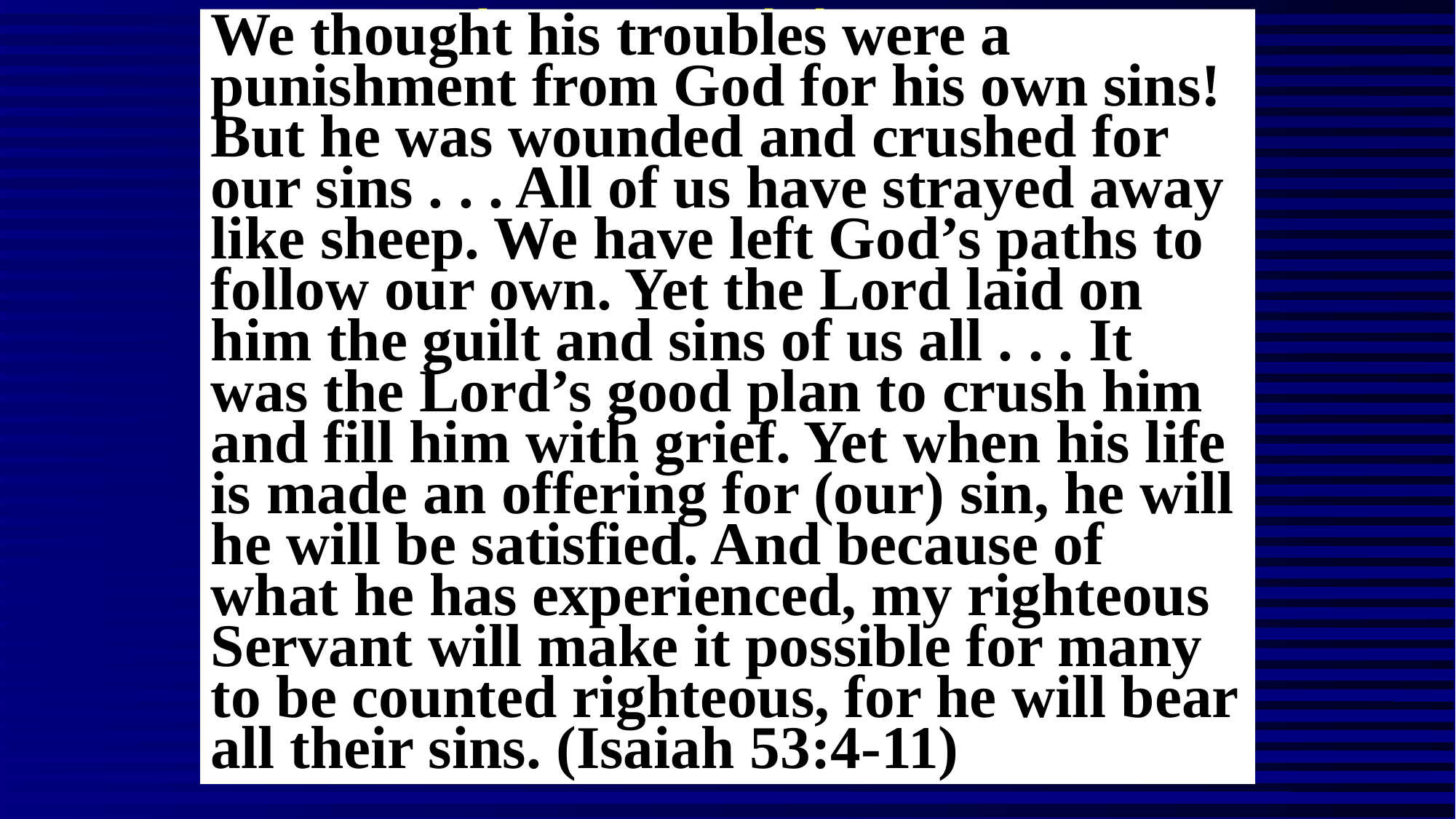

# The Essential Jesus 3 Events During Jesus’ Crucifixion
We thought his troubles were a punishment from God for his own sins!  But he was wounded and crushed for our sins . . . All of us have strayed away like sheep. We have left God’s paths to follow our own. Yet the Lord laid on him the guilt and sins of us all . . . It was the Lord’s good plan to crush him and fill him with grief. Yet when his life is made an offering for (our) sin, he will he will be satisfied. And because of what he has experienced, my righteous Servant will make it possible for many to be counted righteous, for he will bear all their sins. (Isaiah 53:4-11)
THE TORN TEMPLE CURTAIN